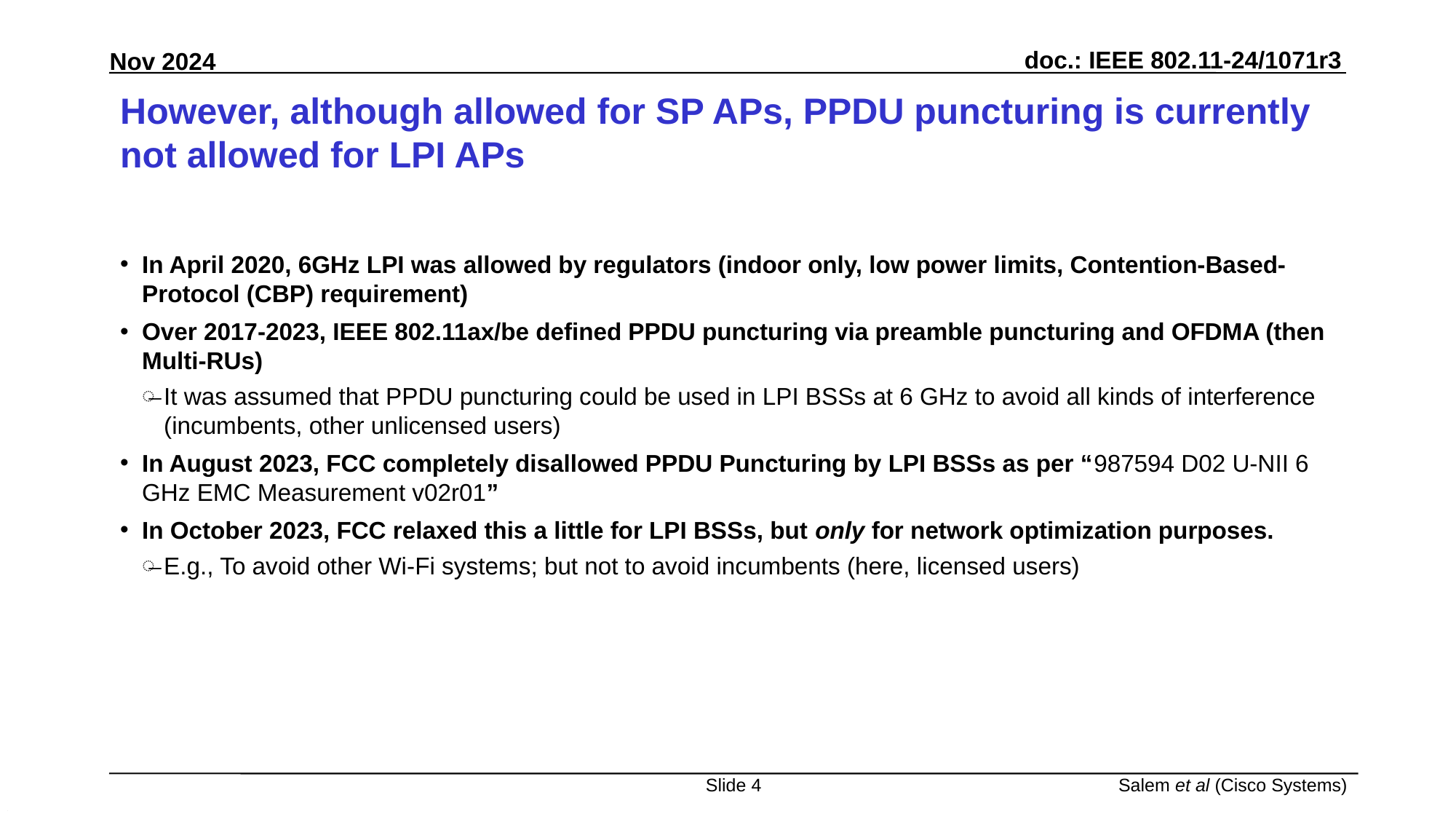

# However, although allowed for SP APs, PPDU puncturing is currently not allowed for LPI APs
In April 2020, 6GHz LPI was allowed by regulators (indoor only, low power limits, Contention-Based-Protocol (CBP) requirement)
Over 2017-2023, IEEE 802.11ax/be defined PPDU puncturing via preamble puncturing and OFDMA (then Multi-RUs)
It was assumed that PPDU puncturing could be used in LPI BSSs at 6 GHz to avoid all kinds of interference (incumbents, other unlicensed users)
In August 2023, FCC completely disallowed PPDU Puncturing by LPI BSSs as per “987594 D02 U-NII 6 GHz EMC Measurement v02r01”
In October 2023, FCC relaxed this a little for LPI BSSs, but only for network optimization purposes.
E.g., To avoid other Wi-Fi systems; but not to avoid incumbents (here, licensed users)

Slide 4
Salem et al (Cisco Systems)